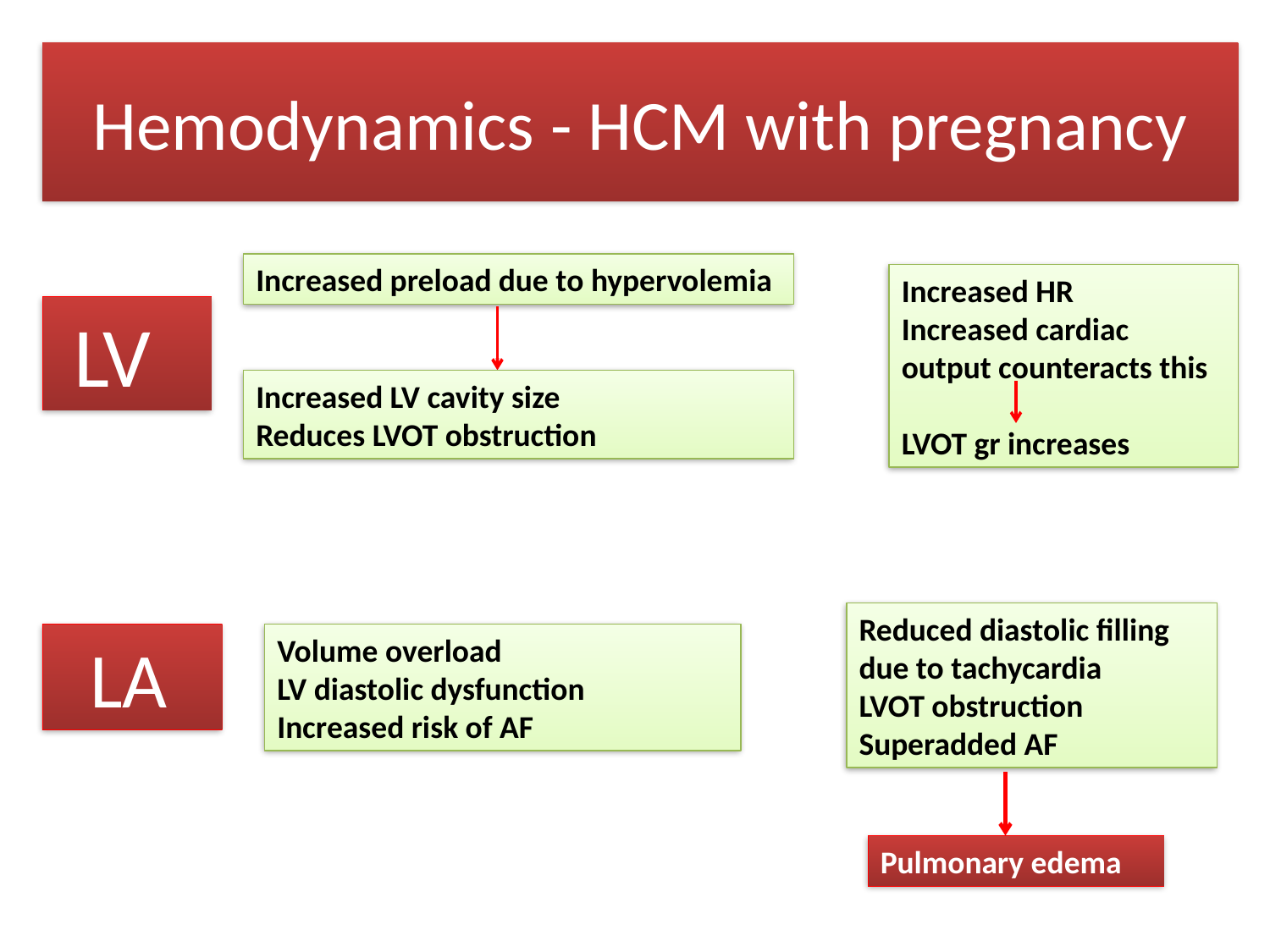

# Hemodynamics - HCM with pregnancy
Increased preload due to hypervolemia
Increased HR
Increased cardiac output counteracts this

LVOT gr increases
 LV
Increased LV cavity size
Reduces LVOT obstruction
Reduced diastolic filling due to tachycardia
LVOT obstruction
Superadded AF
  LA
Volume overload
LV diastolic dysfunction
Increased risk of AF
Pulmonary edema